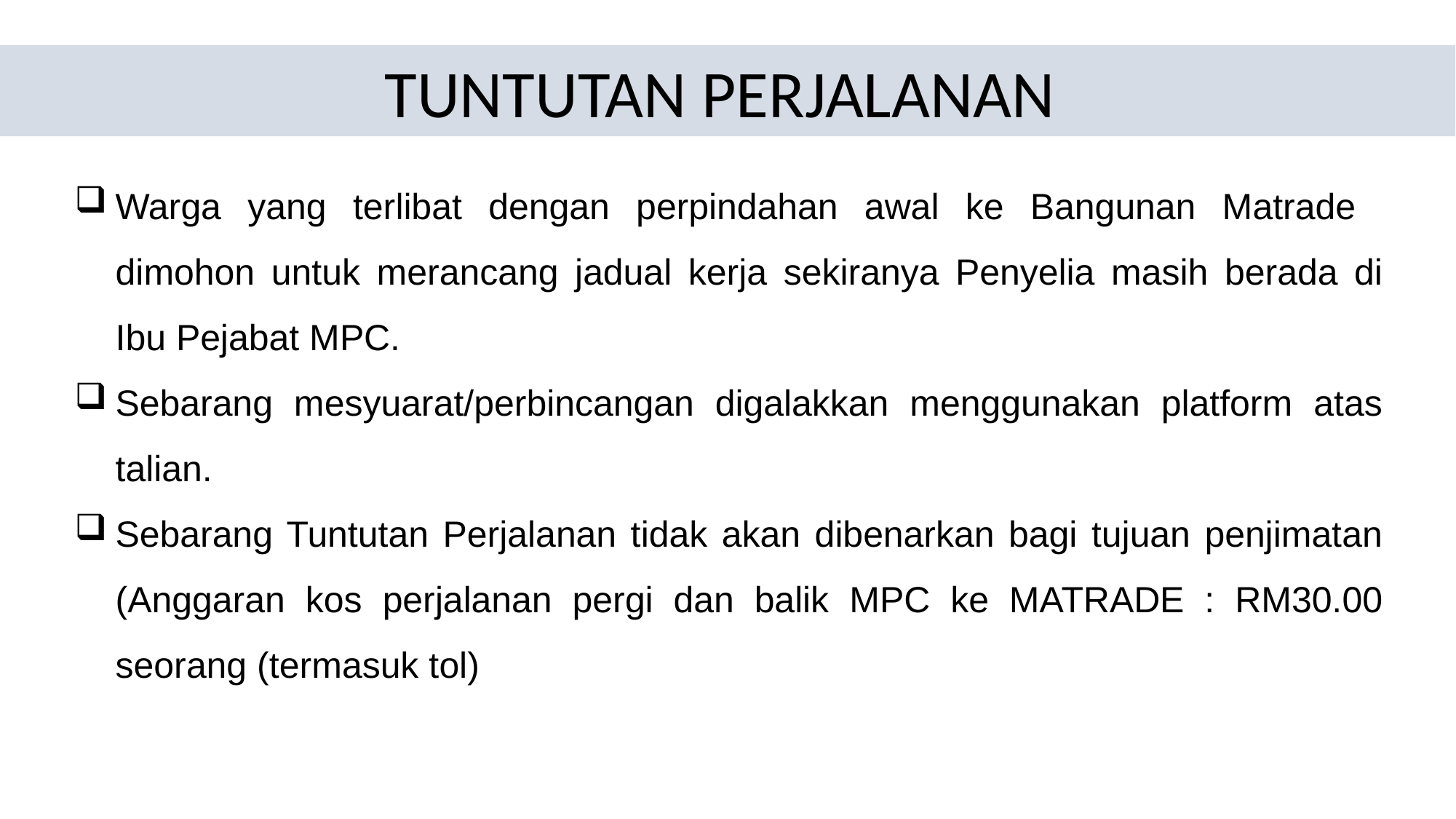

TUNTUTAN PERJALANAN
Warga yang terlibat dengan perpindahan awal ke Bangunan Matrade  dimohon untuk merancang jadual kerja sekiranya Penyelia masih berada di Ibu Pejabat MPC.
Sebarang mesyuarat/perbincangan digalakkan menggunakan platform atas talian.
Sebarang Tuntutan Perjalanan tidak akan dibenarkan bagi tujuan penjimatan (Anggaran kos perjalanan pergi dan balik MPC ke MATRADE : RM30.00 seorang (termasuk tol)